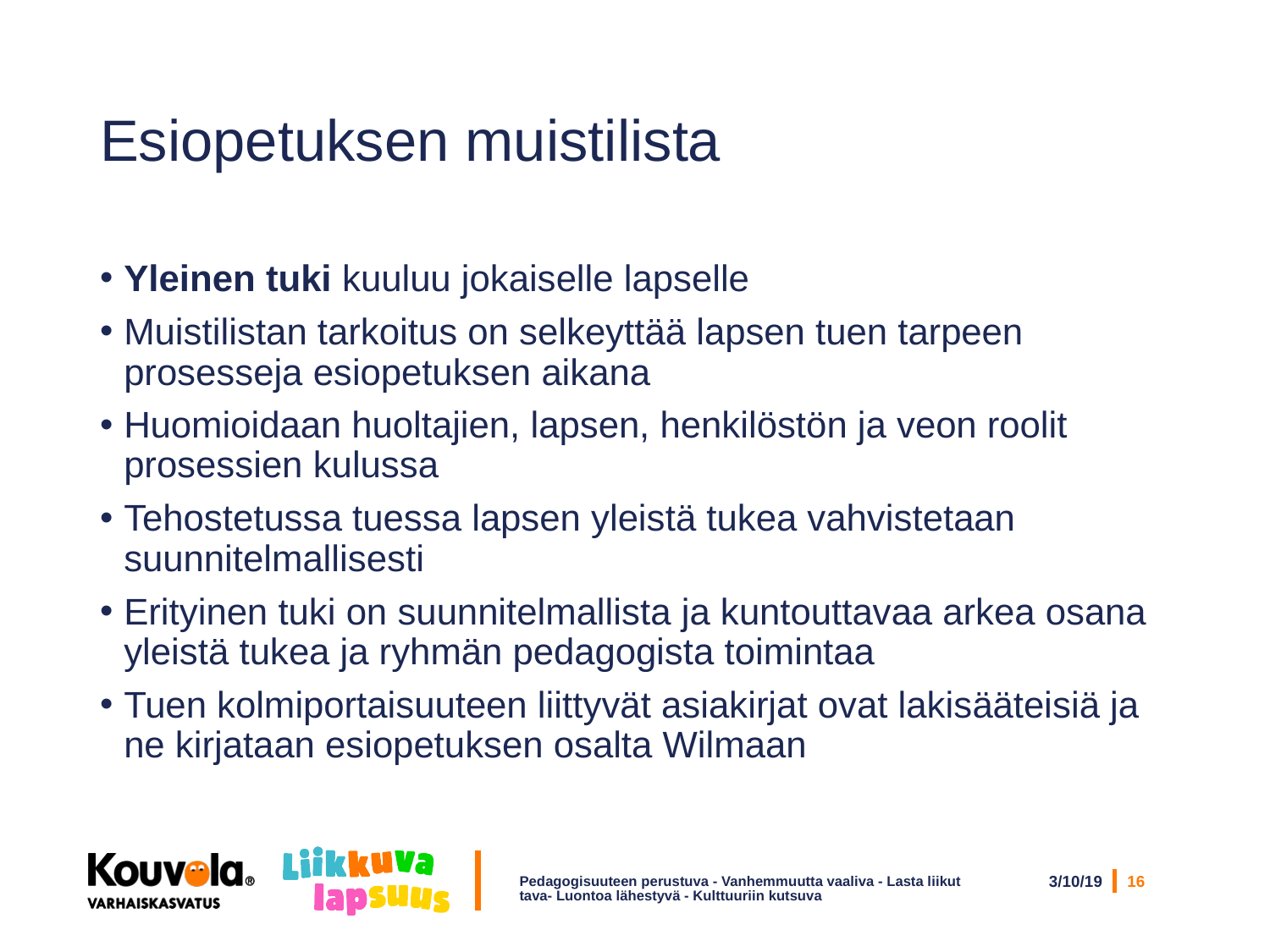

# Esiopetuksen muistilista
Yleinen tuki kuuluu jokaiselle lapselle
Muistilistan tarkoitus on selkeyttää lapsen tuen tarpeen prosesseja esiopetuksen aikana
Huomioidaan huoltajien, lapsen, henkilöstön ja veon roolit prosessien kulussa
Tehostetussa tuessa lapsen yleistä tukea vahvistetaan suunnitelmallisesti
Erityinen tuki on suunnitelmallista ja kuntouttavaa arkea osana yleistä tukea ja ryhmän pedagogista toimintaa
Tuen kolmiportaisuuteen liittyvät asiakirjat ovat lakisääteisiä ja ne kirjataan esiopetuksen osalta Wilmaan

Pedagogisuuteen perustuva - Vanhemmuutta vaaliva - Lasta liikuttava- Luontoa lähestyvä - Kulttuuriin kutsuva
3/10/19
16